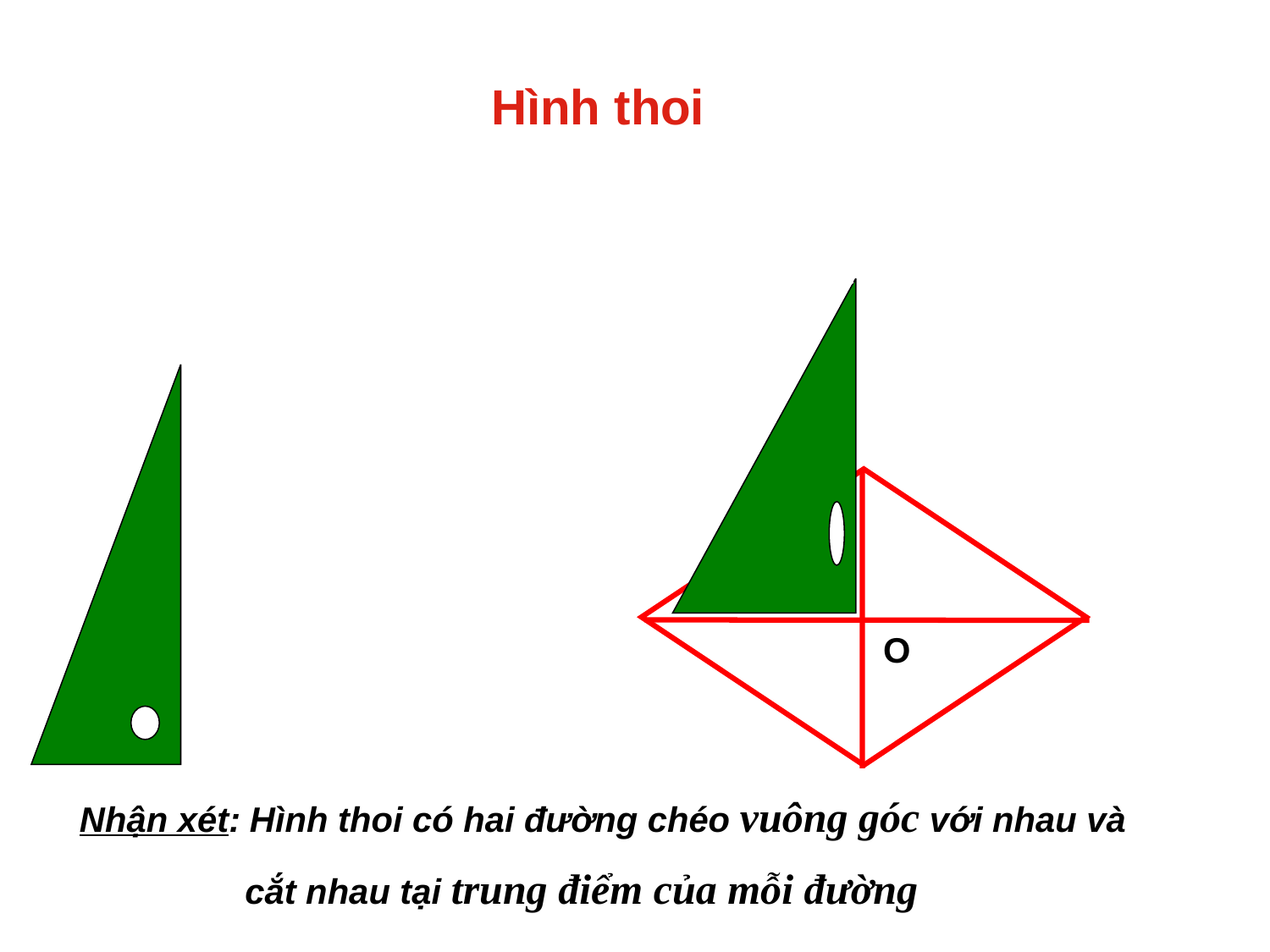

Thứ   tư ngày  17 tháng  3 năm 2010
Toán
Hình thoi
Bài 2: Trong hình thoi ABCD, AC và BD là hai đường
 chéo của hình thoi, chúng cắt nhau tại điểm O.
a)Dùng ê ke để kiểm tra xem hai đường chéo
 có vuông góc với nhau hay không

B

C
A

O
D
Nhận xét: Hình thoi có hai đường chéo vuông góc với nhau và
                 cắt nhau tại trung điểm của mỗi đường